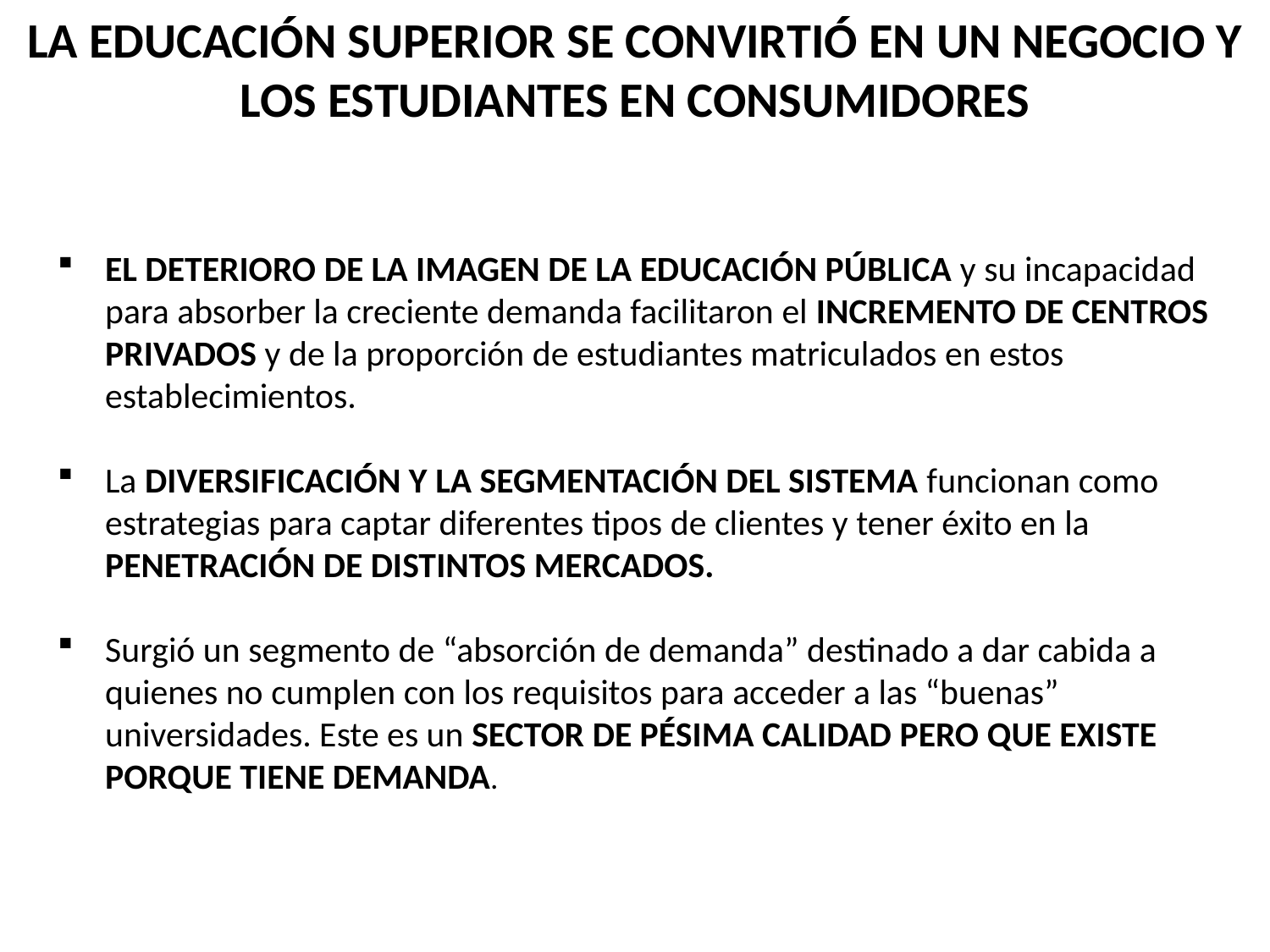

LA EDUCACIÓN SUPERIOR SE CONVIRTIÓ EN UN NEGOCIO Y LOS ESTUDIANTES EN CONSUMIDORES
EL DETERIORO DE LA IMAGEN DE LA EDUCACIÓN PÚBLICA y su incapacidad para absorber la creciente demanda facilitaron el INCREMENTO DE CENTROS PRIVADOS y de la proporción de estudiantes matriculados en estos establecimientos.

La DIVERSIFICACIÓN Y LA SEGMENTACIÓN DEL SISTEMA funcionan como estrategias para captar diferentes tipos de clientes y tener éxito en la PENETRACIÓN DE DISTINTOS MERCADOS.

Surgió un segmento de “absorción de demanda” destinado a dar cabida a quienes no cumplen con los requisitos para acceder a las “buenas” universidades. Este es un SECTOR DE PÉSIMA CALIDAD PERO QUE EXISTE PORQUE TIENE DEMANDA.